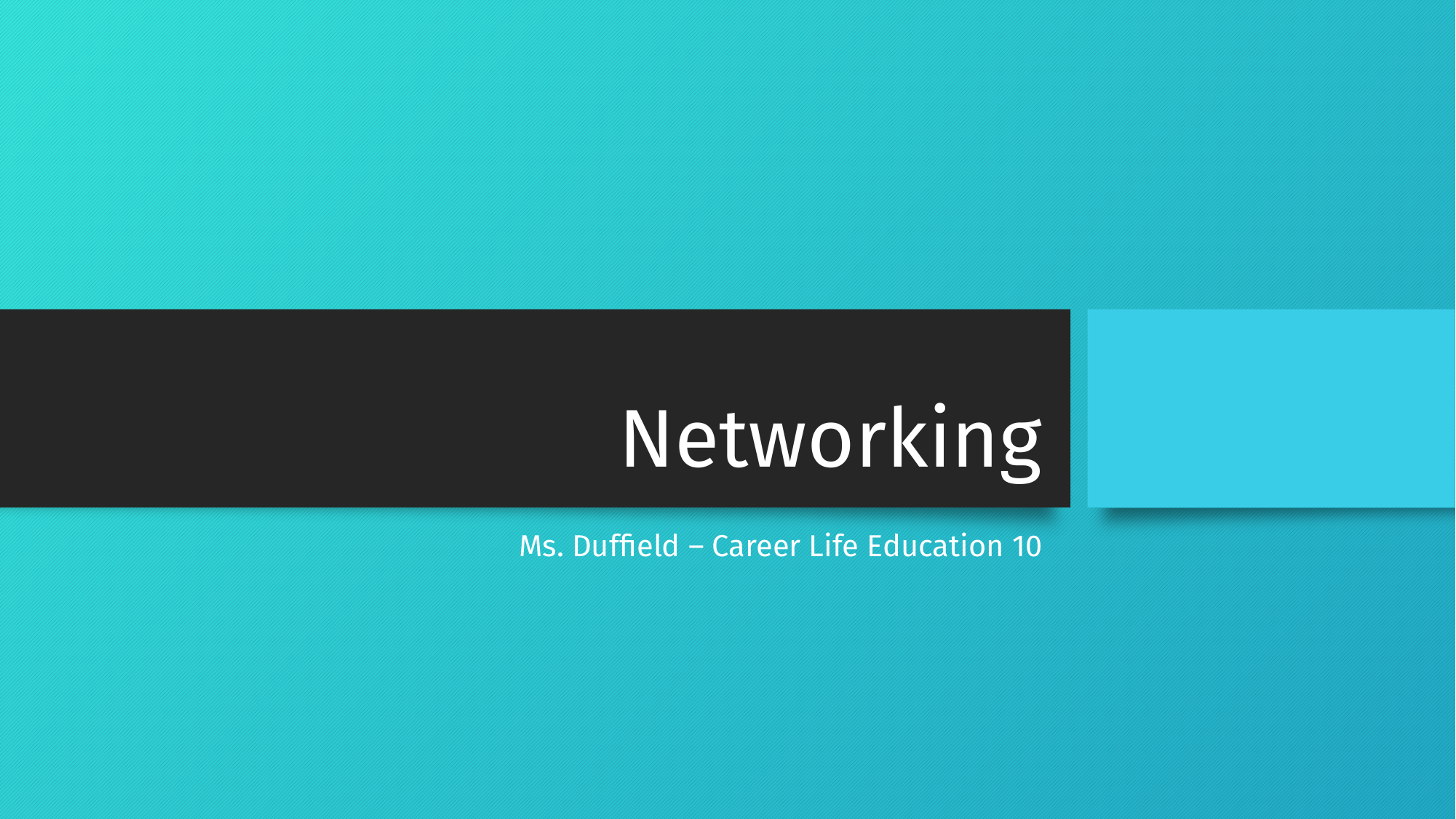

# Networking
Ms. Duffield – Career Life Education 10